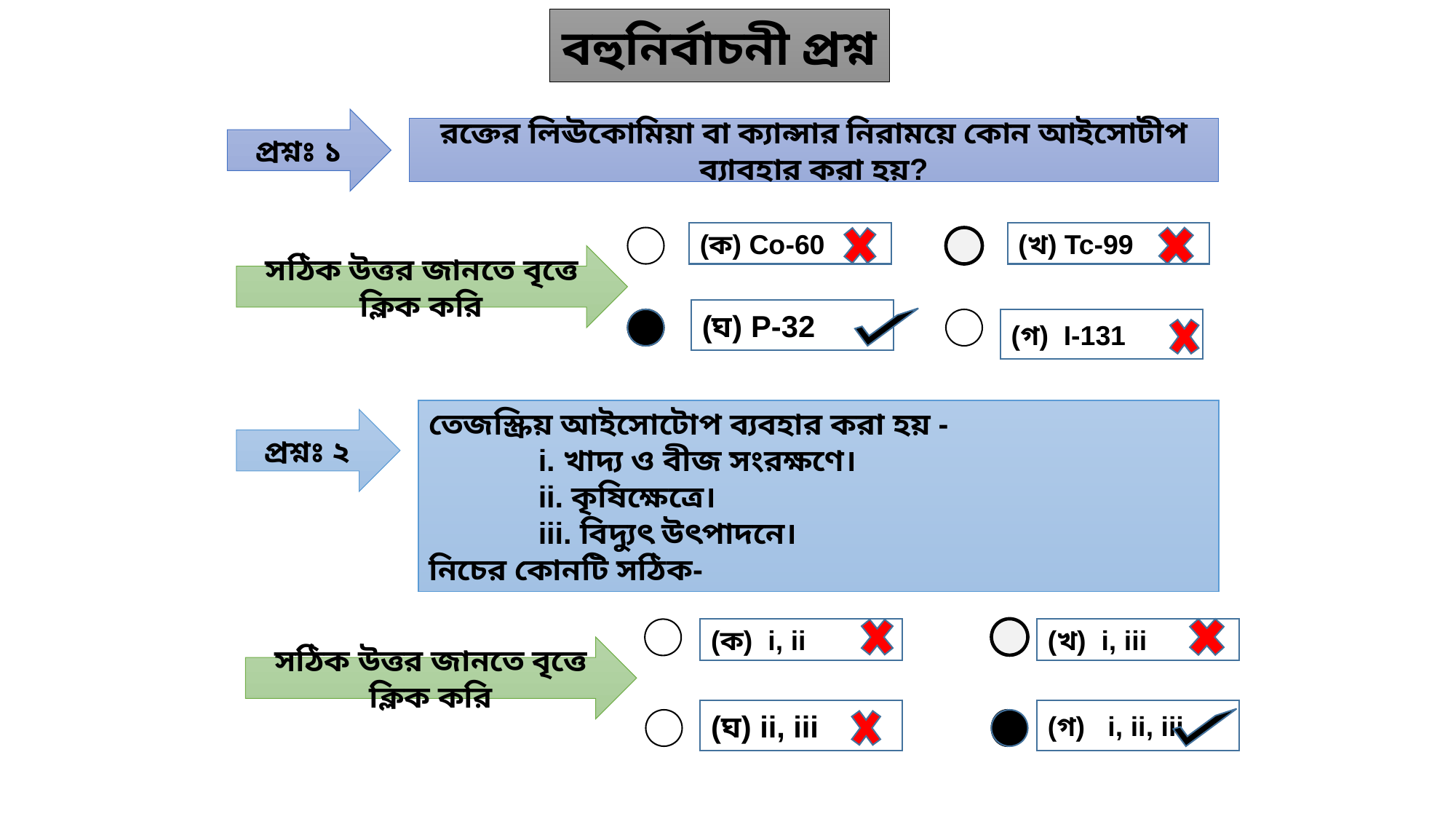

বহুনির্বাচনী প্রশ্ন
প্রশ্নঃ ১
রক্তের লিঊকোমিয়া বা ক্যান্সার নিরাময়ে কোন আইসোটীপ ব্যাবহার করা হয়?

(ক) Co-60
(খ) Tc-99

সঠিক উত্তর জানতে বৃত্তে ক্লিক করি

(ঘ) P-32

(গ)  I-131
তেজস্ক্রিয় আইসোটোপ ব্যবহার করা হয় -
	i. খাদ্য ও বীজ সংরক্ষণে।
	ii. কৃষিক্ষেত্রে।
	iii. বিদ্যুৎ উৎপাদনে।
নিচের কোনটি সঠিক-
প্রশ্নঃ ২

(ক)  i, ii
(খ)  i, iii

সঠিক উত্তর জানতে বৃত্তে ক্লিক করি

(ঘ) ii, iii
(গ)   i, ii, iii